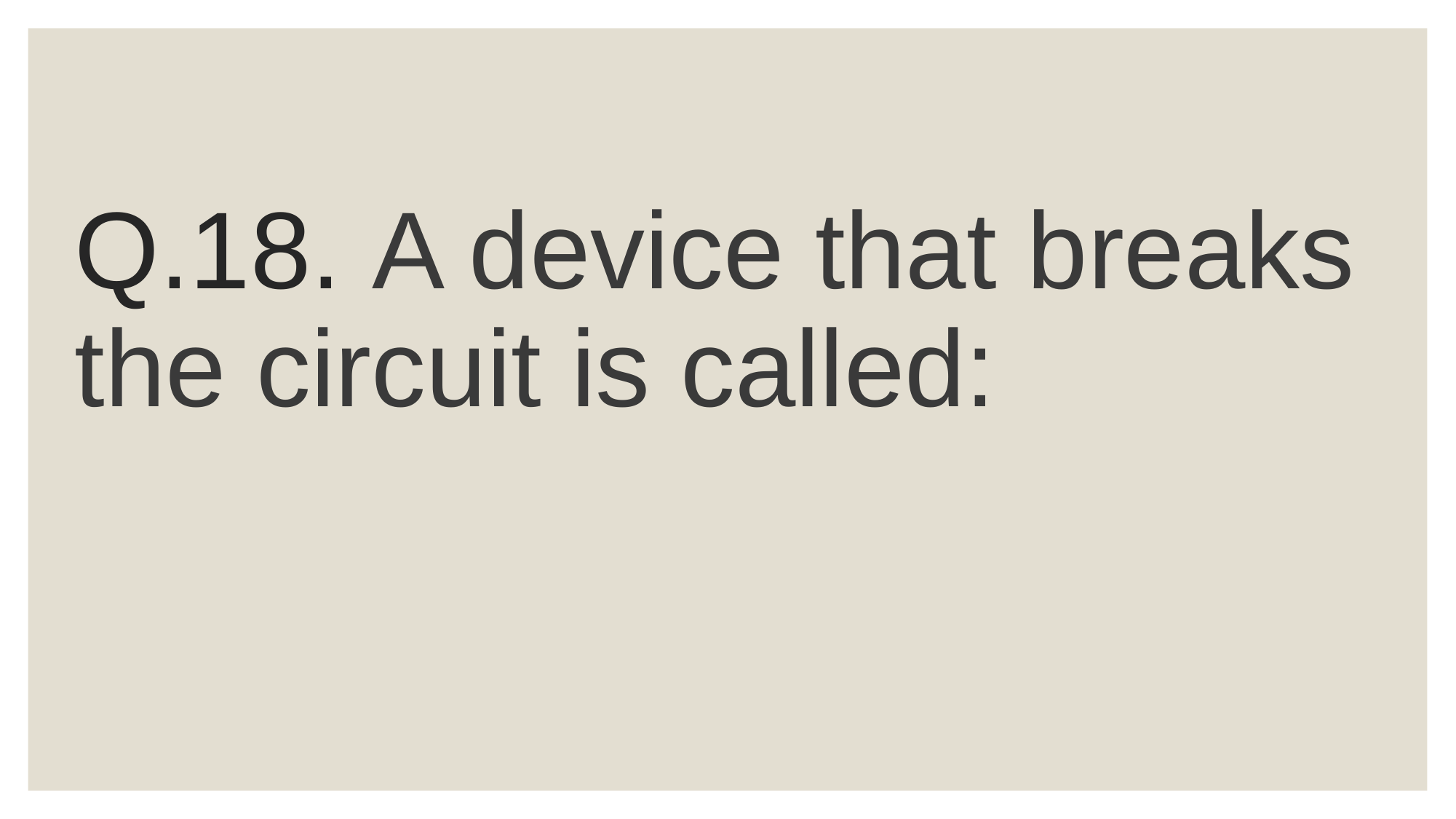

# Q.18. A device that breaks the circuit is called: